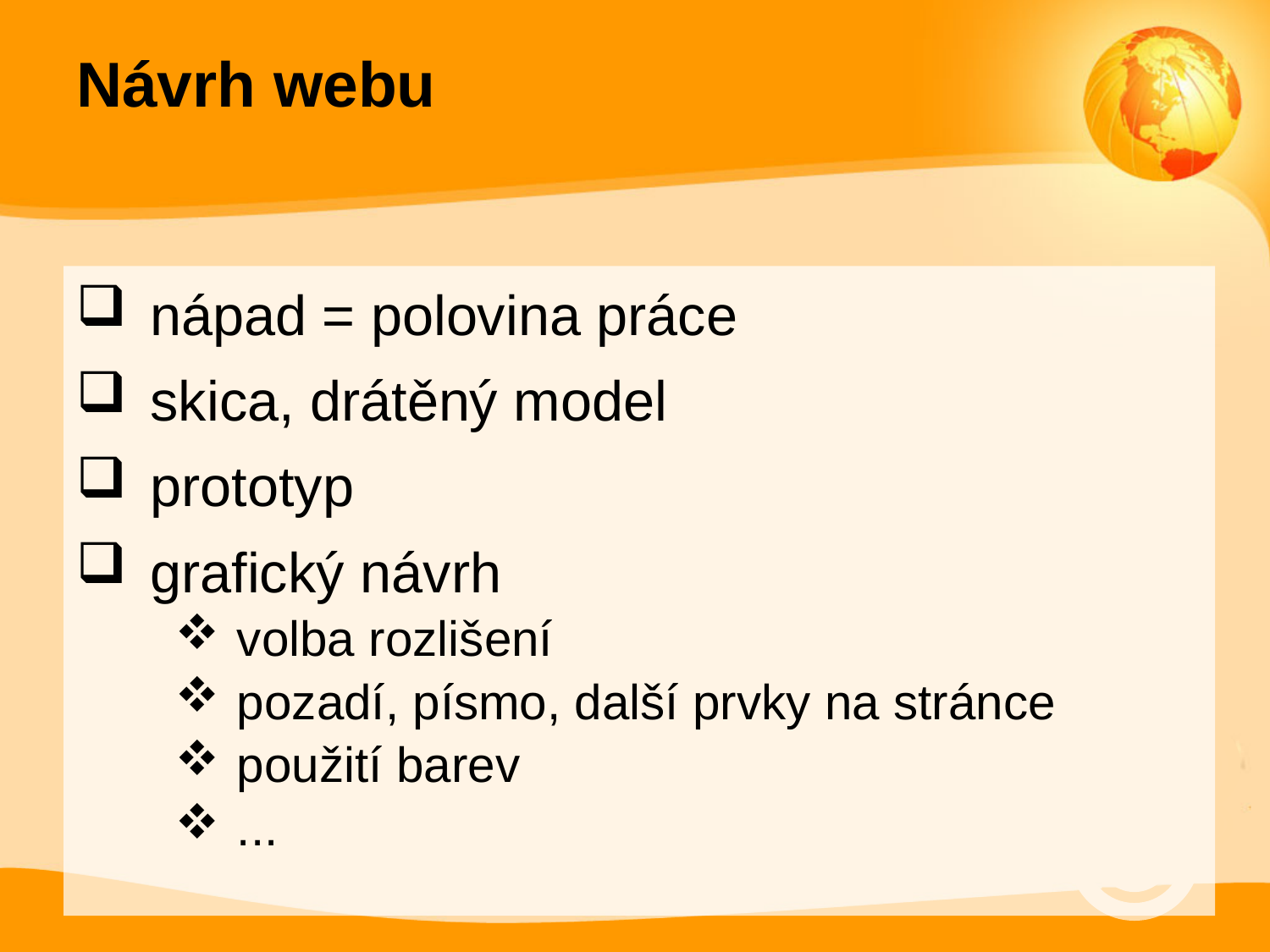

# Návrh webu
nápad = polovina práce
skica, drátěný model
prototyp
grafický návrh
volba rozlišení
pozadí, písmo, další prvky na stránce
použití barev
...